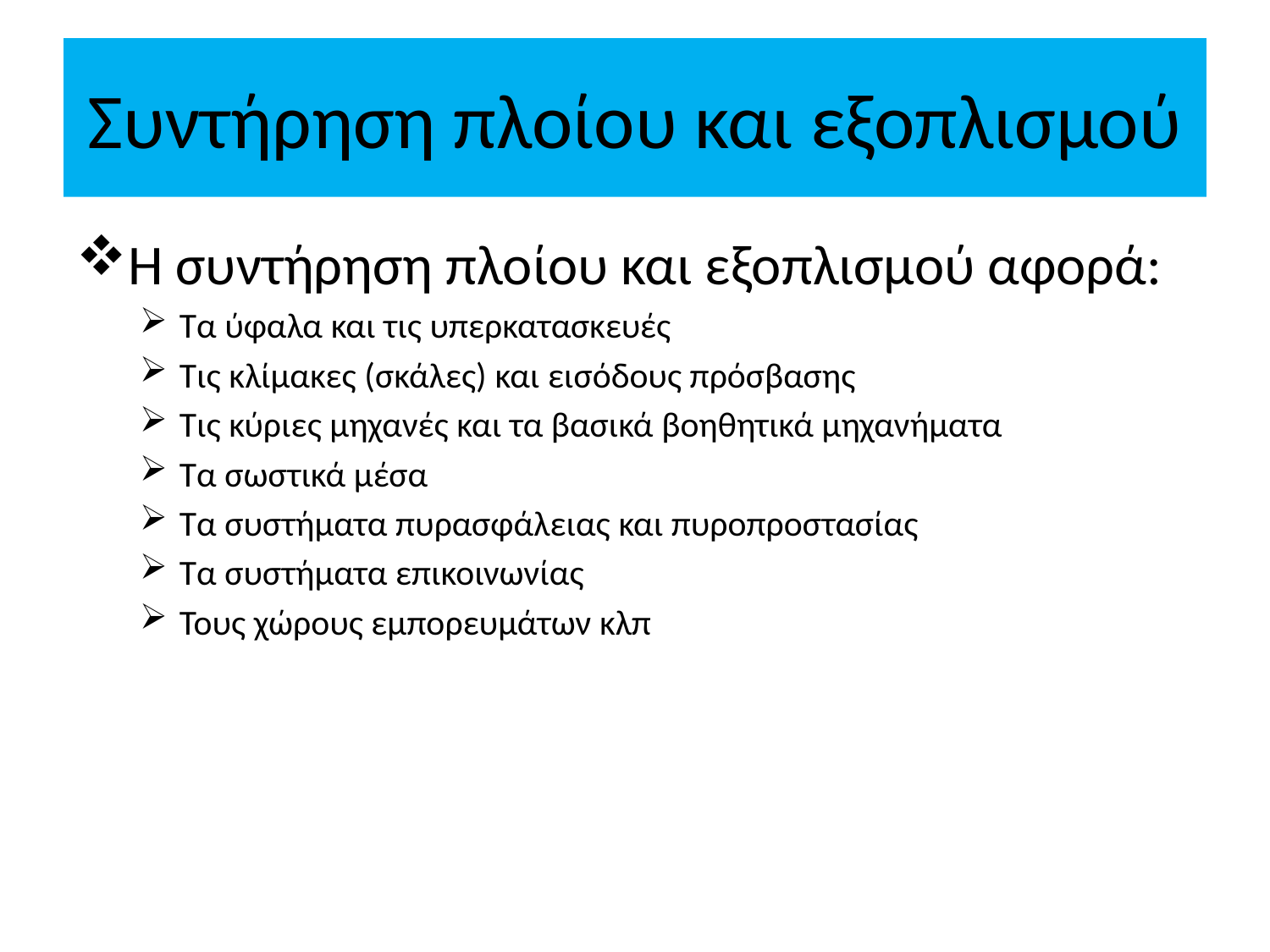

# Συντήρηση πλοίου και εξοπλισμού
Η συντήρηση πλοίου και εξοπλισμού αφορά:
Τα ύφαλα και τις υπερκατασκευές
Τις κλίμακες (σκάλες) και εισόδους πρόσβασης
Τις κύριες μηχανές και τα βασικά βοηθητικά μηχανήματα
Τα σωστικά μέσα
Τα συστήματα πυρασφάλειας και πυροπροστασίας
Τα συστήματα επικοινωνίας
Τους χώρους εμπορευμάτων κλπ